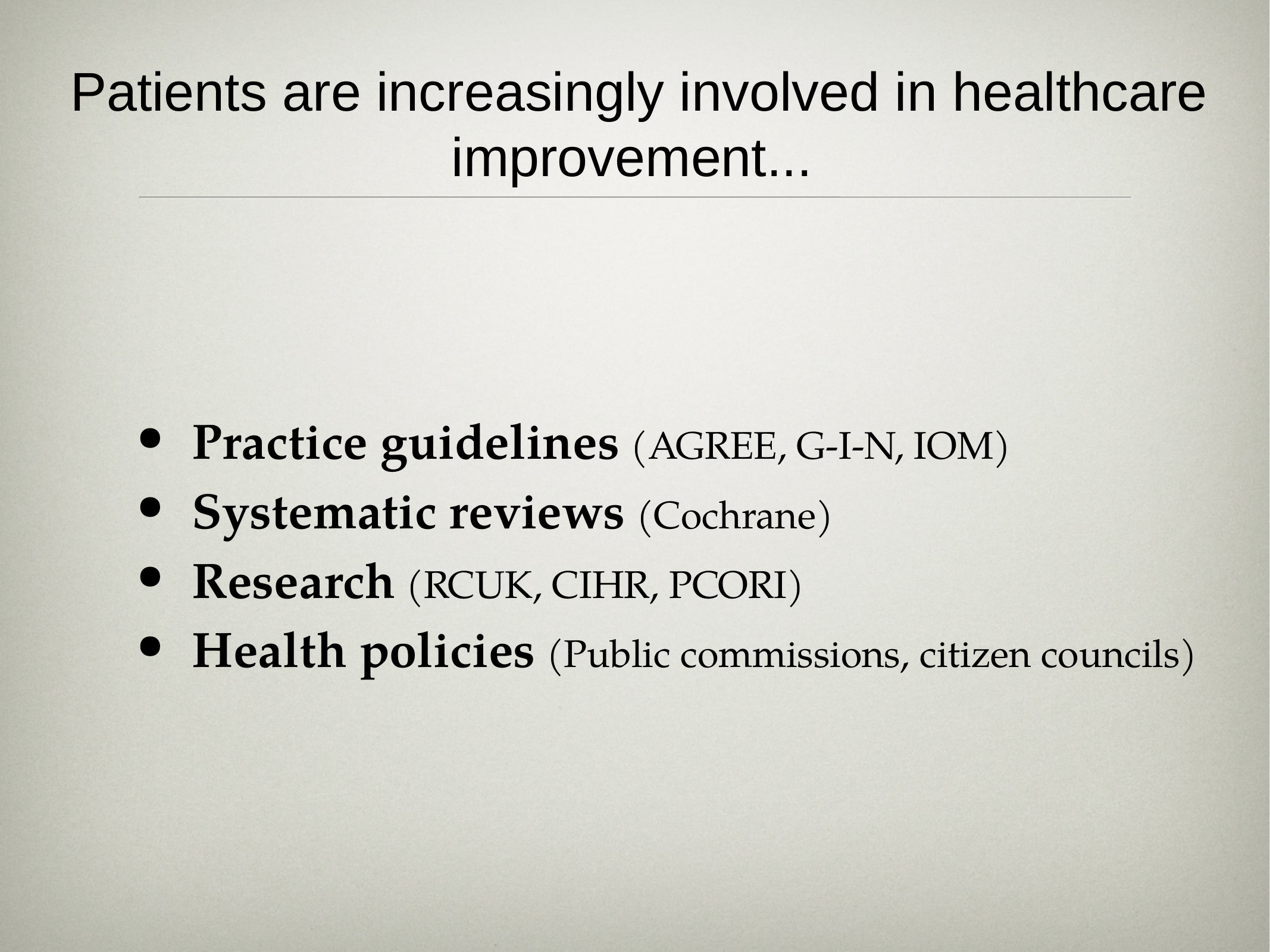

# Patients are increasingly involved in healthcare improvement...
Practice guidelines (AGREE, G-I-N, IOM)
Systematic reviews (Cochrane)
Research (RCUK, CIHR, PCORI)
Health policies (Public commissions, citizen councils)